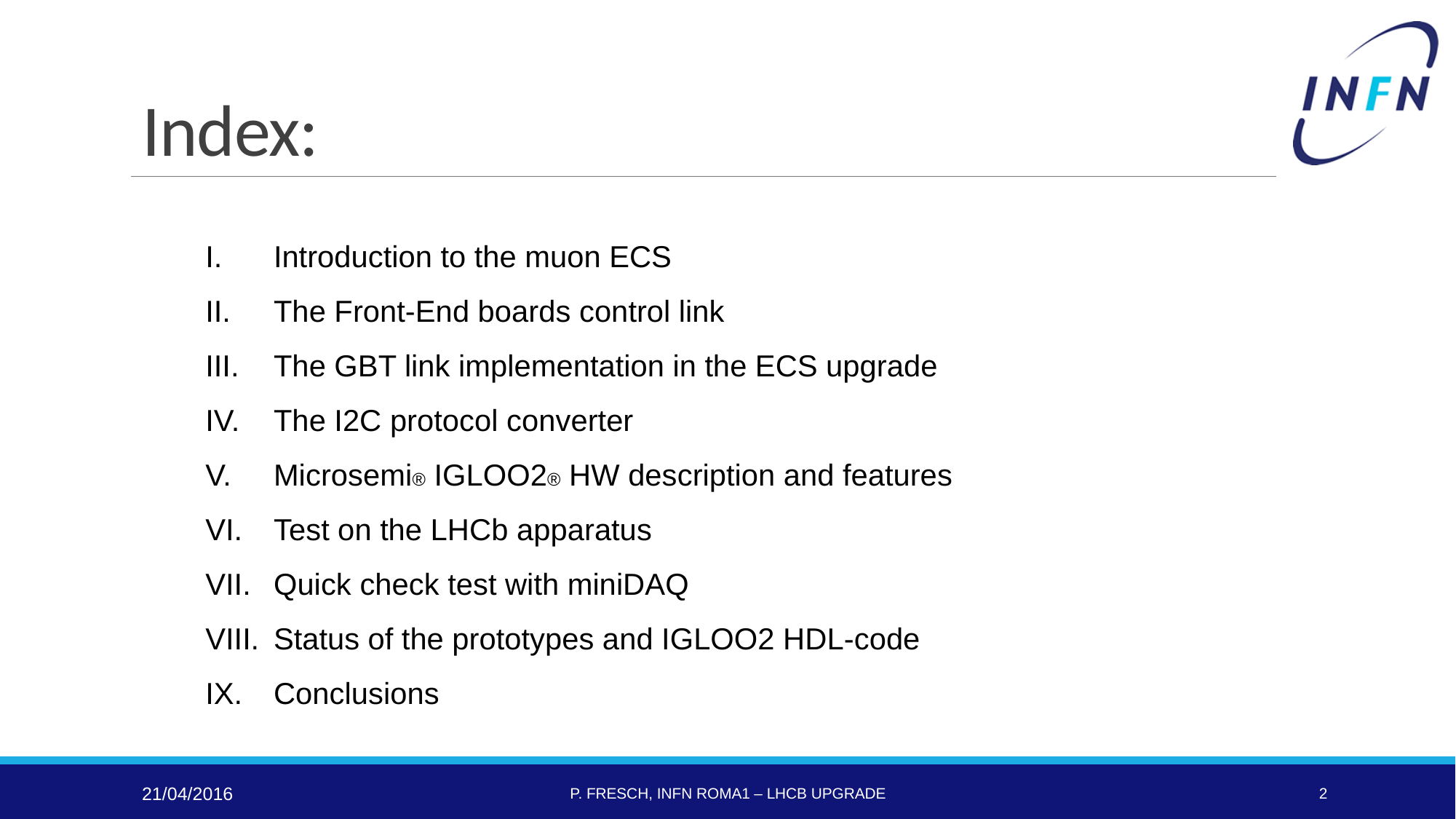

# Index:
Introduction to the muon ECS
The Front-End boards control link
The GBT link implementation in the ECS upgrade
The I2C protocol converter
Microsemi® IGLOO2® HW description and features
Test on the LHCb apparatus
Quick check test with miniDAQ
Status of the prototypes and IGLOO2 HDL-code
Conclusions
21/04/2016
P. Fresch, INFN Roma1 – LHCb upgrade
2